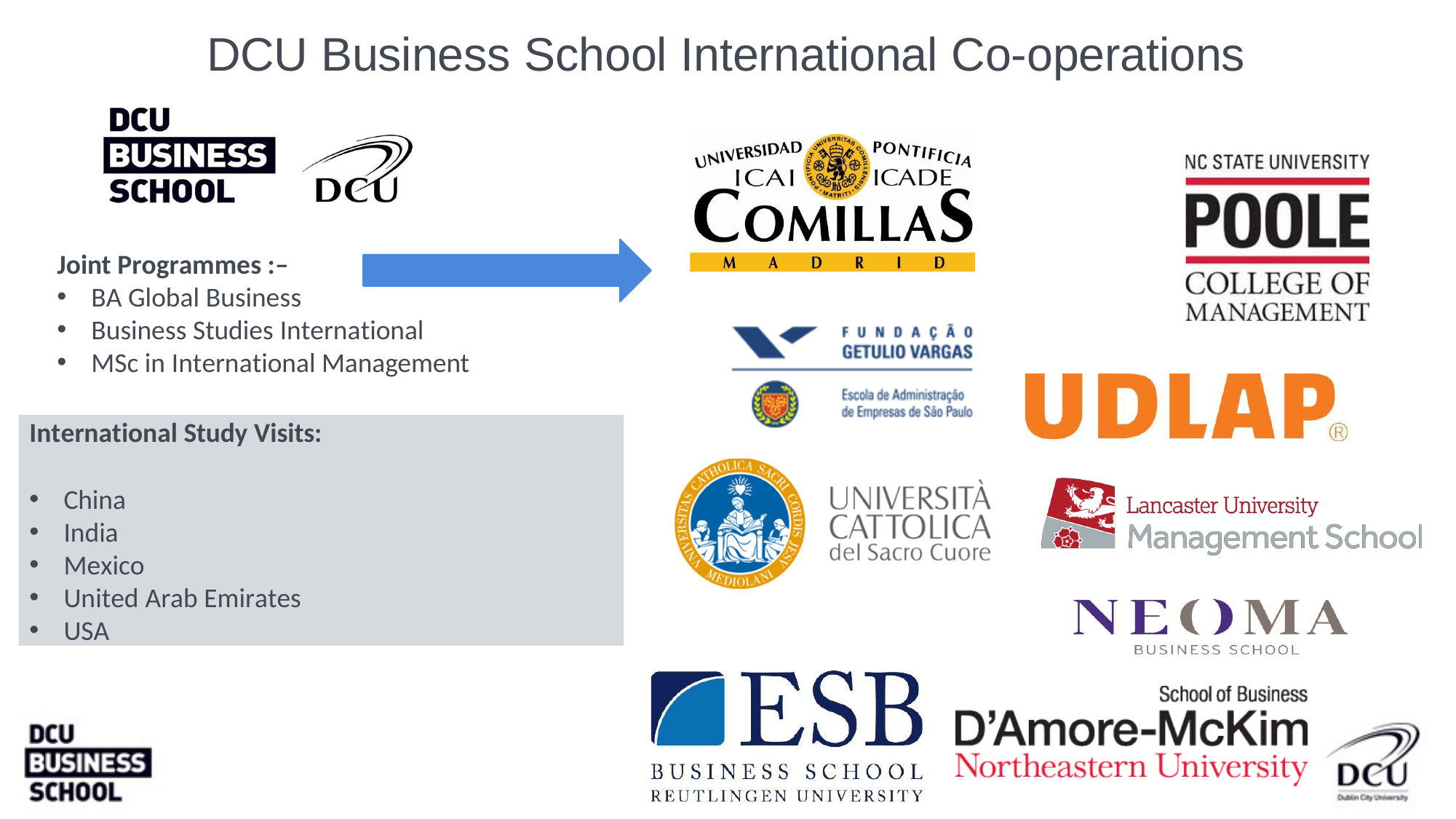

# DCU Business School International Co-operations

Joint Programmes :–
BA Global Business
Business Studies International
MSc in International Management

International Study Visits:

China
India
Mexico
United Arab Emirates
USA